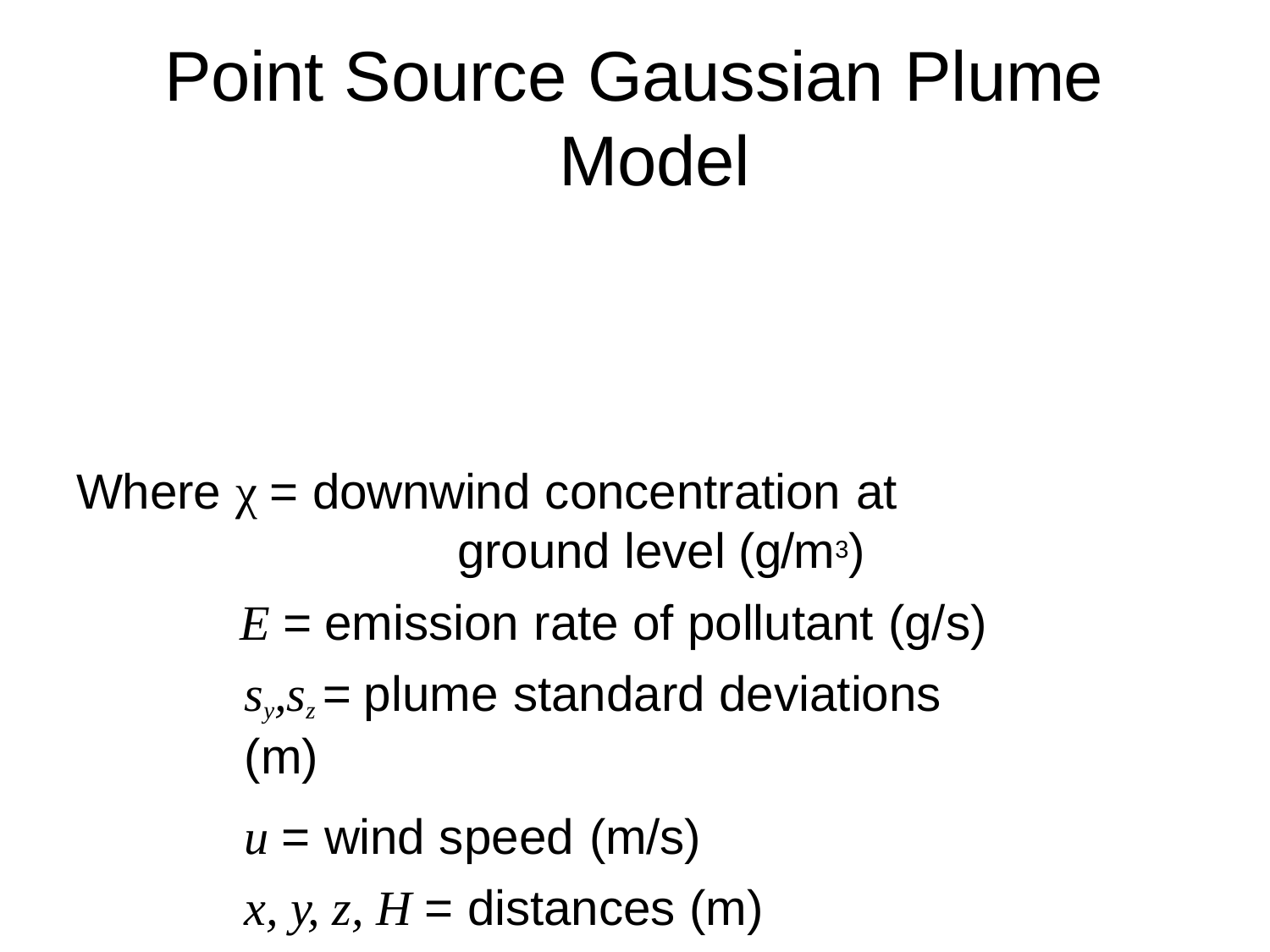

# Point Source Gaussian Plume  Model
Where χ = downwind concentration at
ground level (g/m3)
E = emission rate of pollutant (g/s)
sy,sz = plume standard deviations (m)
u = wind speed (m/s)
x, y, z, H = distances (m)